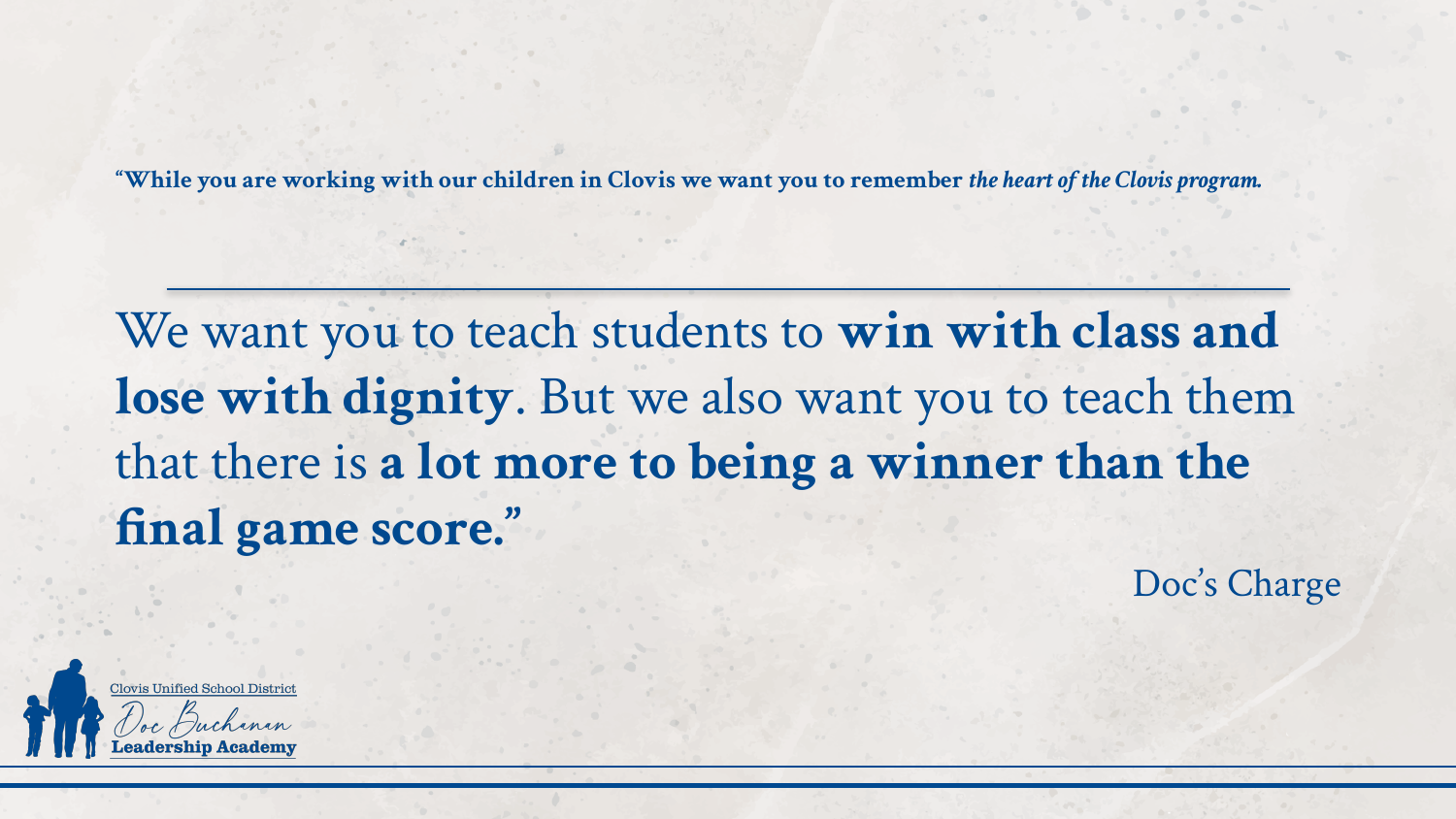

# “While you are working with our children in Clovis we want you to remember the heart of the Clovis program.
We want you to teach students to win with class and lose with dignity. But we also want you to teach them that there is a lot more to being a winner than the final game score.”
Doc’s Charge